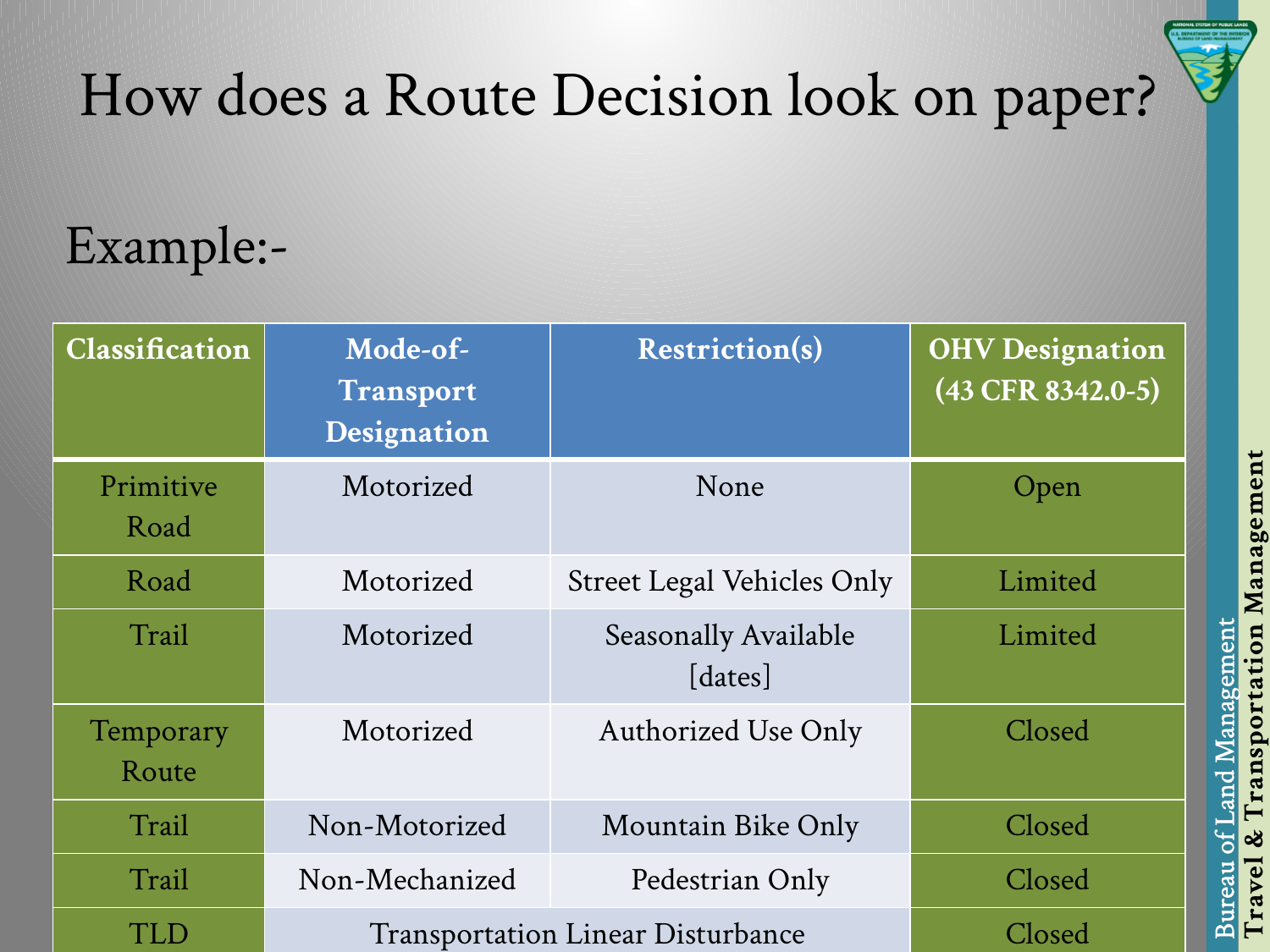

# How does a Route Decision look on paper?
Example:-

| Classification | Mode-of-Transport Designation | Restriction(s) | OHV Designation (43 CFR 8342.0-5) |
| --- | --- | --- | --- |
| Primitive Road | Motorized | None | Open |
| Road | Motorized | Street Legal Vehicles Only | Limited |
| Trail | Motorized | Seasonally Available [dates] | Limited |
| Temporary Route | Motorized | Authorized Use Only | Closed |
| Trail | Non-Motorized | Mountain Bike Only | Closed |
| Trail | Non-Mechanized | Pedestrian Only | Closed |
| TLD | Transportation Linear Disturbance |  | Closed |